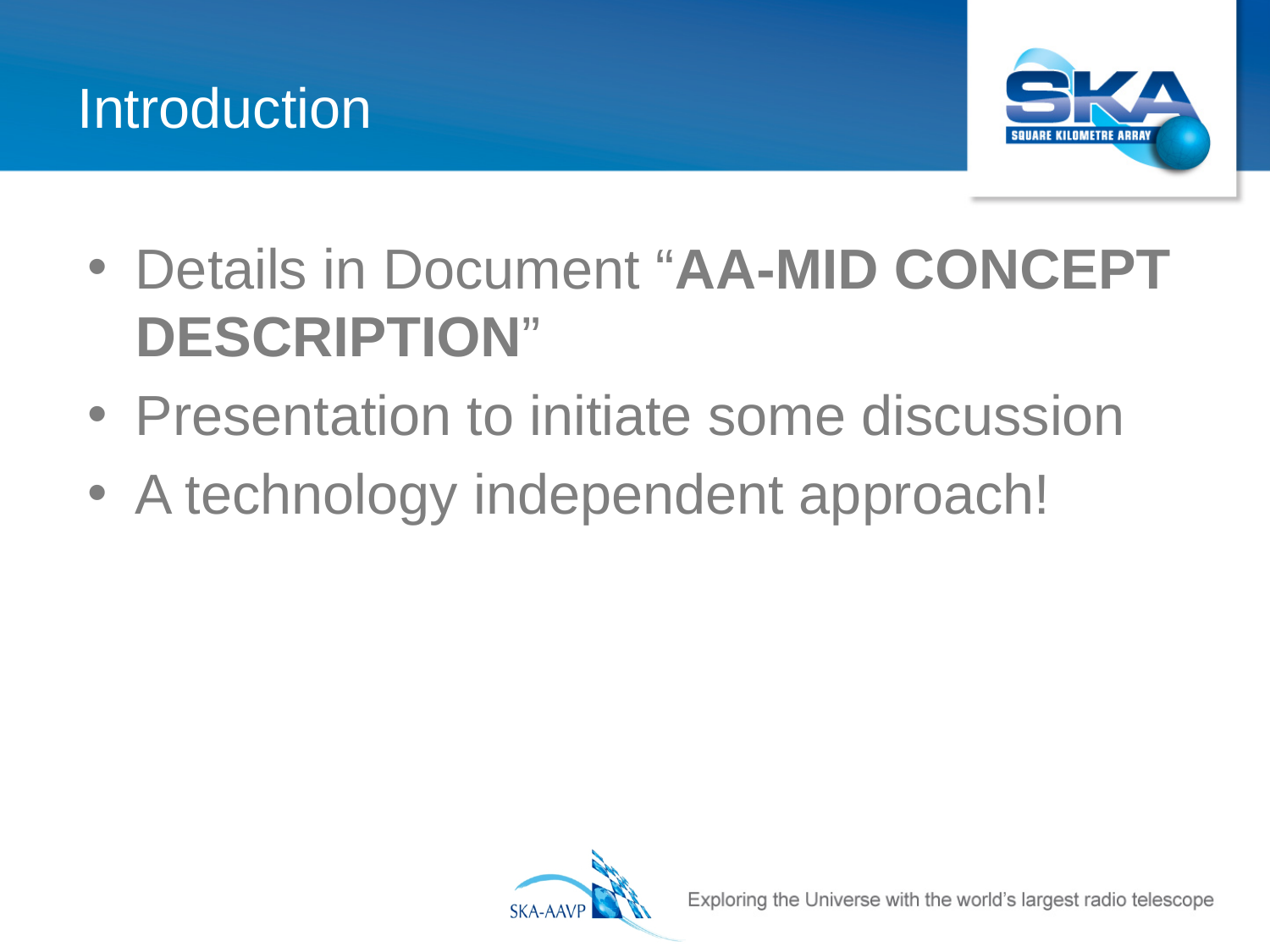

# Introduction
Details in Document “AA-MID CONCEPT DESCRIPTION”
Presentation to initiate some discussion
A technology independent approach!